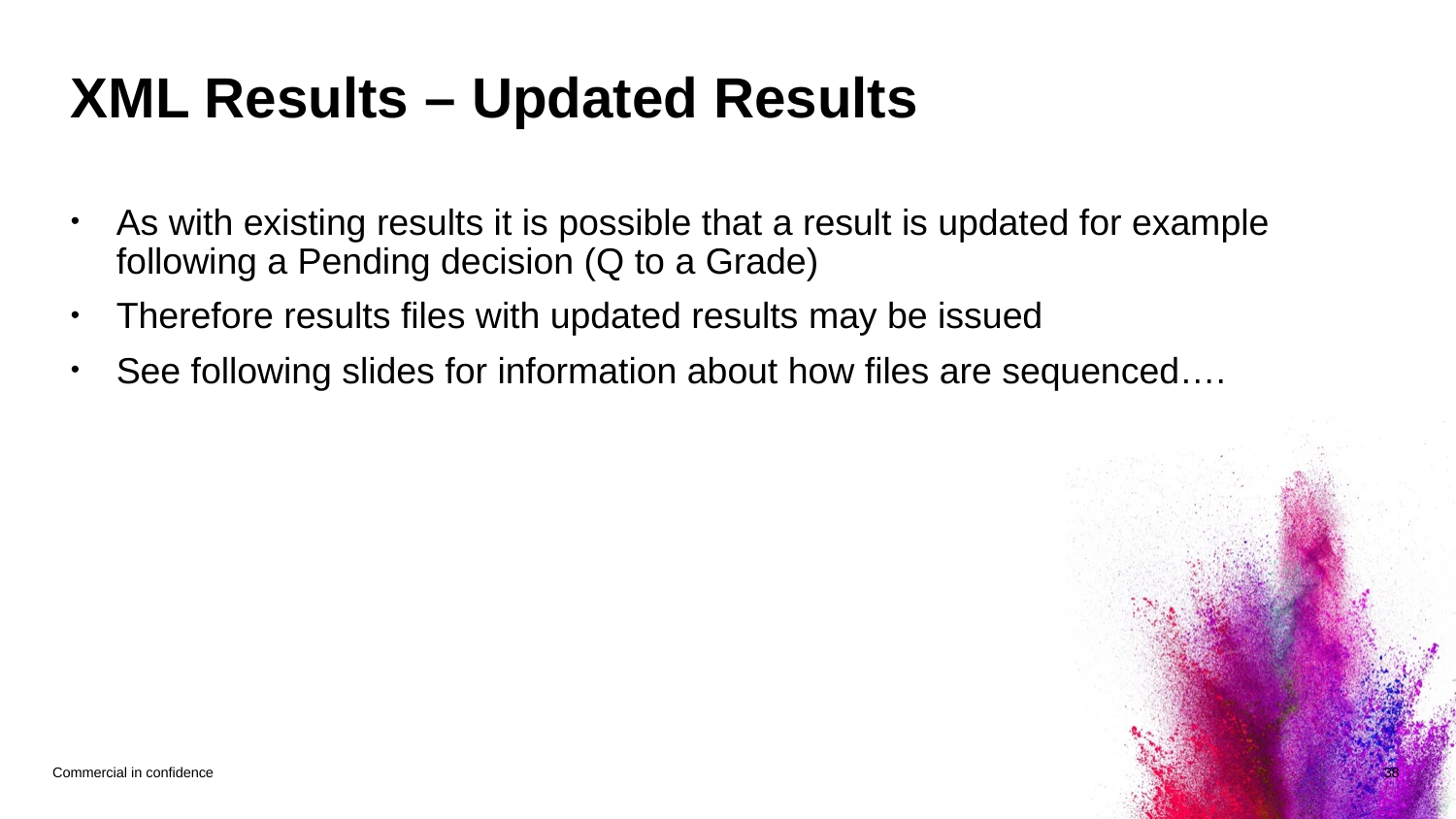

# XML Results – Updated Results

As with existing results it is possible that a result is updated for example following a Pending decision (Q to a Grade)
Therefore results files with updated results may be issued
See following slides for information about how files are sequenced….

Commercial in confidence
38